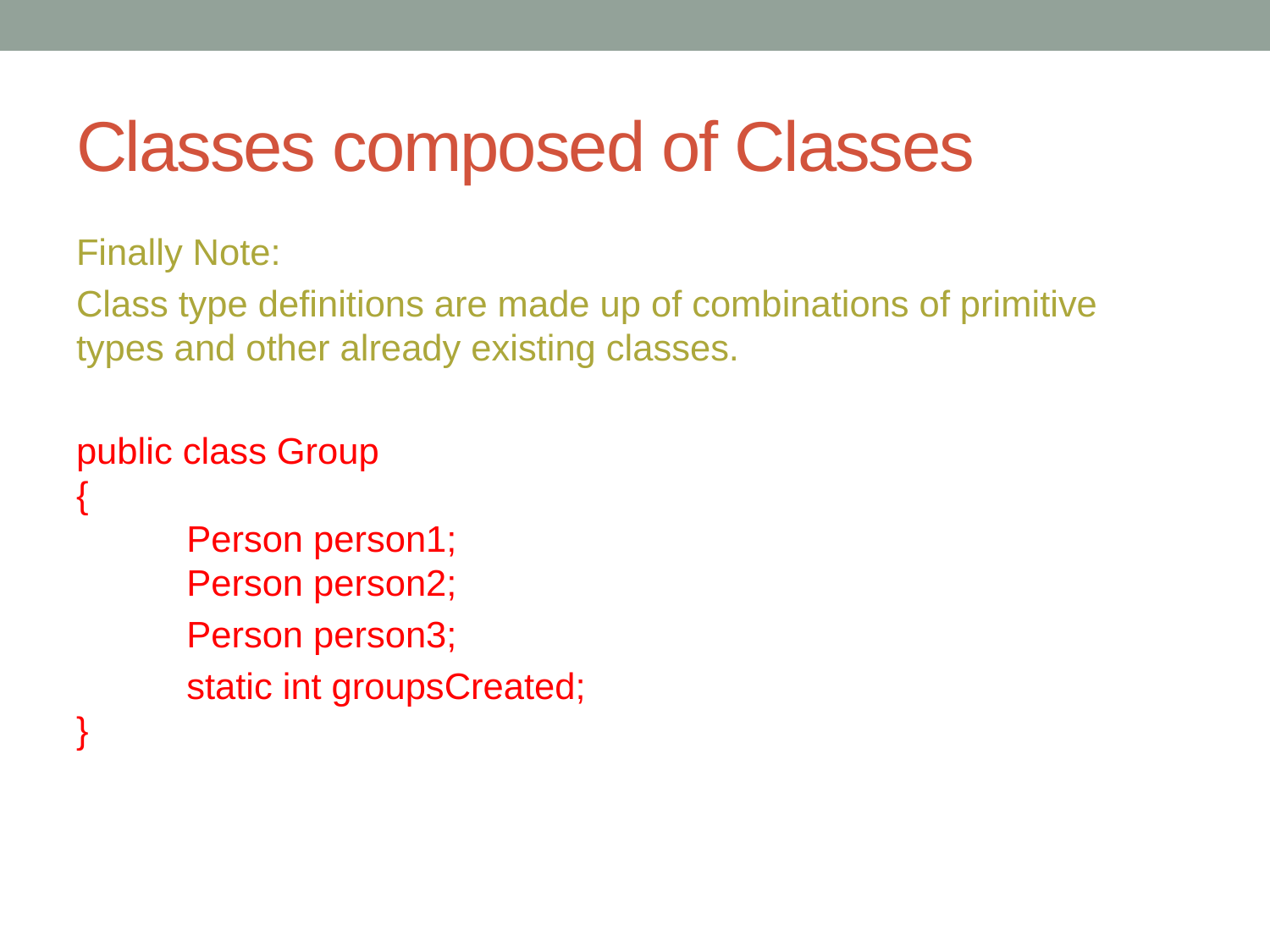

# Classes composed of Classes
Finally Note:
Class type definitions are made up of combinations of primitive types and other already existing classes.

public class Group
{
	Person person1;
	Person person2;
	Person person3;
	static int groupsCreated;
}